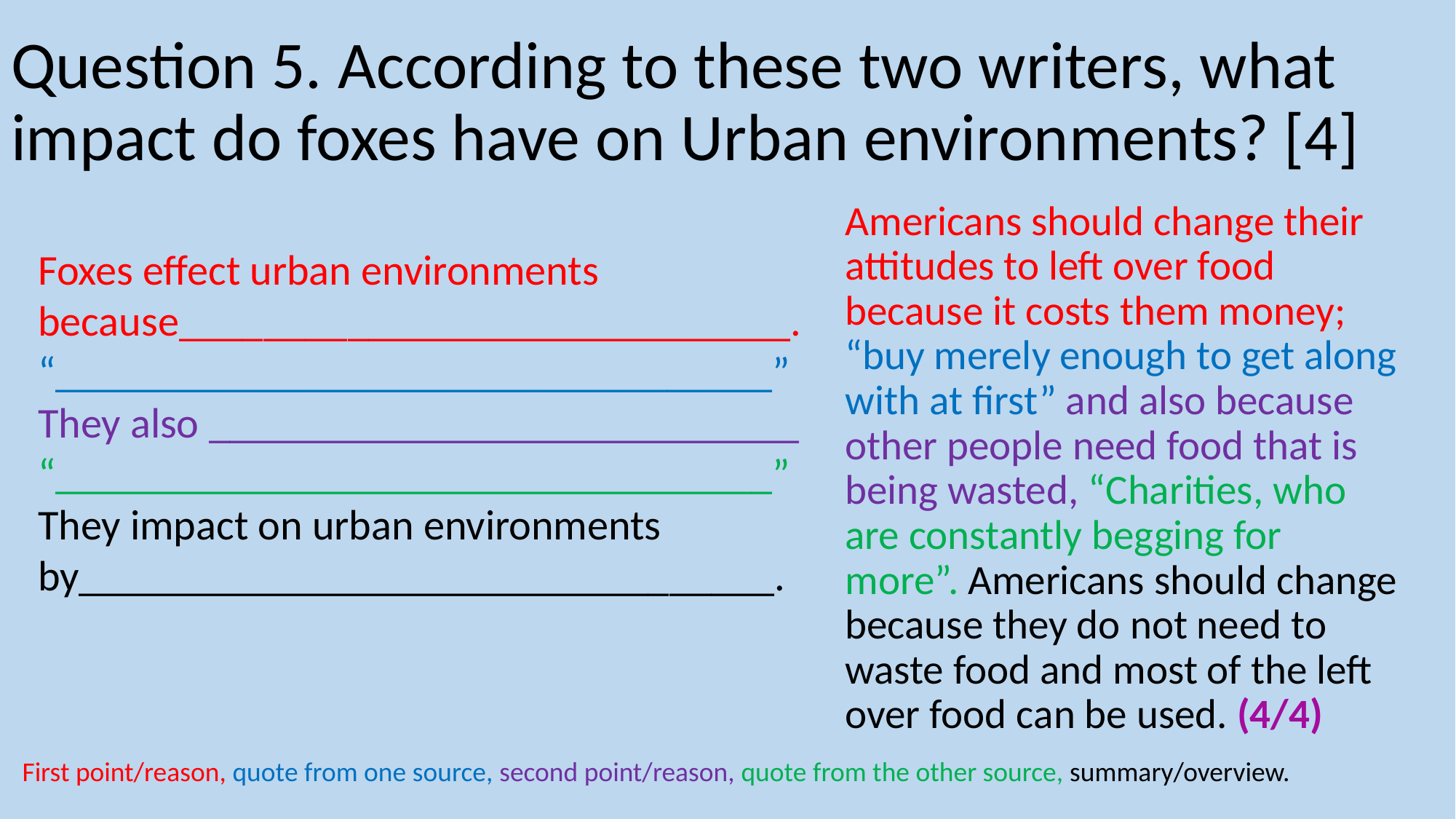

# Question 5. According to these two writers, what impact do foxes have on Urban environments? [4]
Americans should change their attitudes to left over food because it costs them money; “buy merely enough to get along with at first” and also because other people need food that is being wasted, “Charities, who are constantly begging for more”. Americans should change because they do not need to waste food and most of the left over food can be used. (4/4)
Foxes effect urban environments because_____________________________. “__________________________________”
They also ____________________________
“__________________________________”
They impact on urban environments by_________________________________.

First point/reason, quote from one source, second point/reason, quote from the other source, summary/overview.